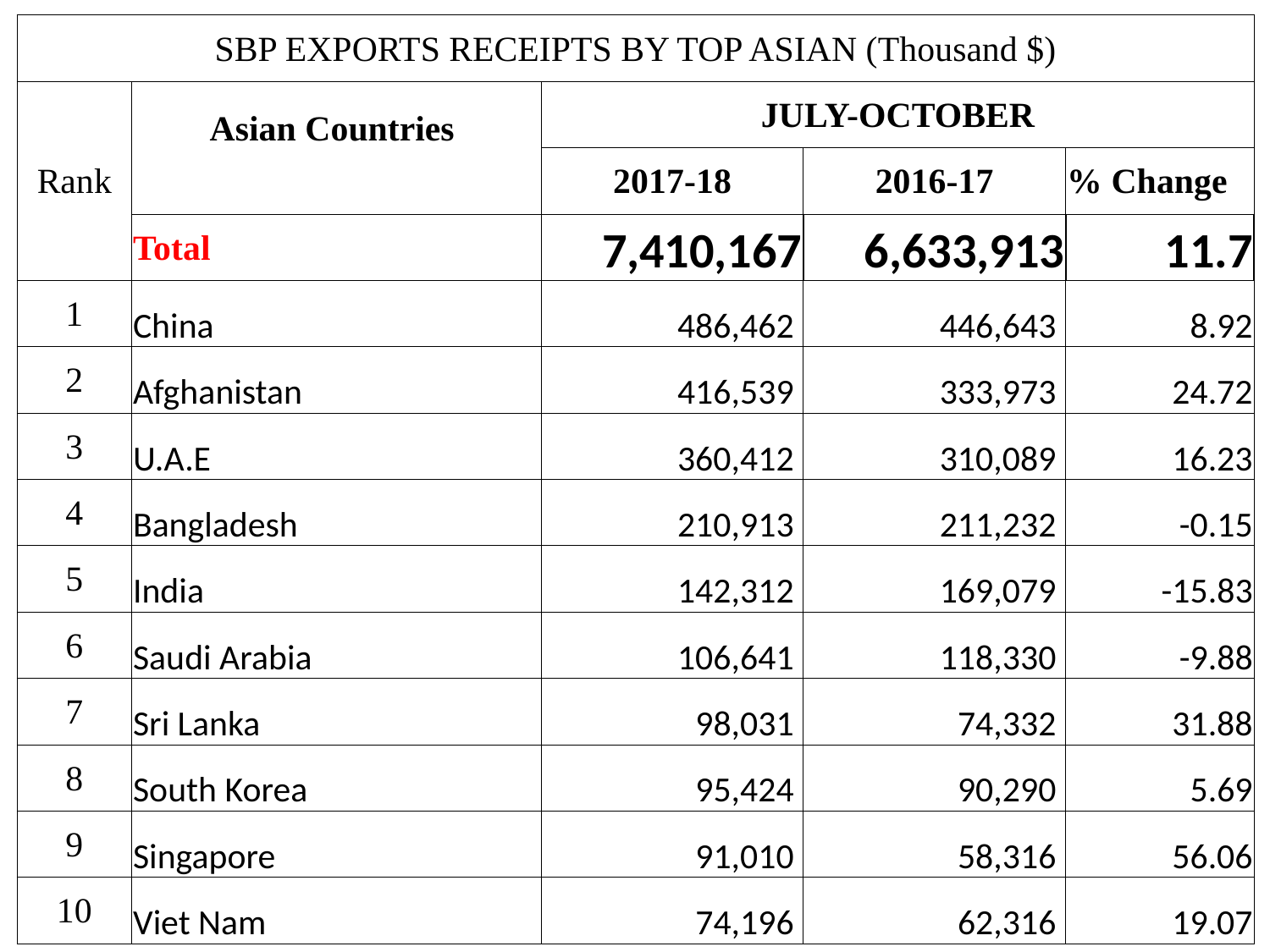

| SBP EXPORTS RECEIPTS BY TOP ASIAN (Thousand $) |  |  |  |  |
| --- | --- | --- | --- | --- |
| Rank | Asian Countries | JULY-OCTOBER |  |  |
|  |  | 2017-18 | 2016-17 | % Change |
|  | Total | 7,410,167 | 6,633,913 | 11.7 |
| 1 | China | 486,462 | 446,643 | 8.92 |
| 2 | Afghanistan | 416,539 | 333,973 | 24.72 |
| 3 | U.A.E | 360,412 | 310,089 | 16.23 |
| 4 | Bangladesh | 210,913 | 211,232 | -0.15 |
| 5 | India | 142,312 | 169,079 | -15.83 |
| 6 | Saudi Arabia | 106,641 | 118,330 | -9.88 |
| 7 | Sri Lanka | 98,031 | 74,332 | 31.88 |
| 8 | South Korea | 95,424 | 90,290 | 5.69 |
| 9 | Singapore | 91,010 | 58,316 | 56.06 |
| 10 | Viet Nam | 74,196 | 62,316 | 19.07 |